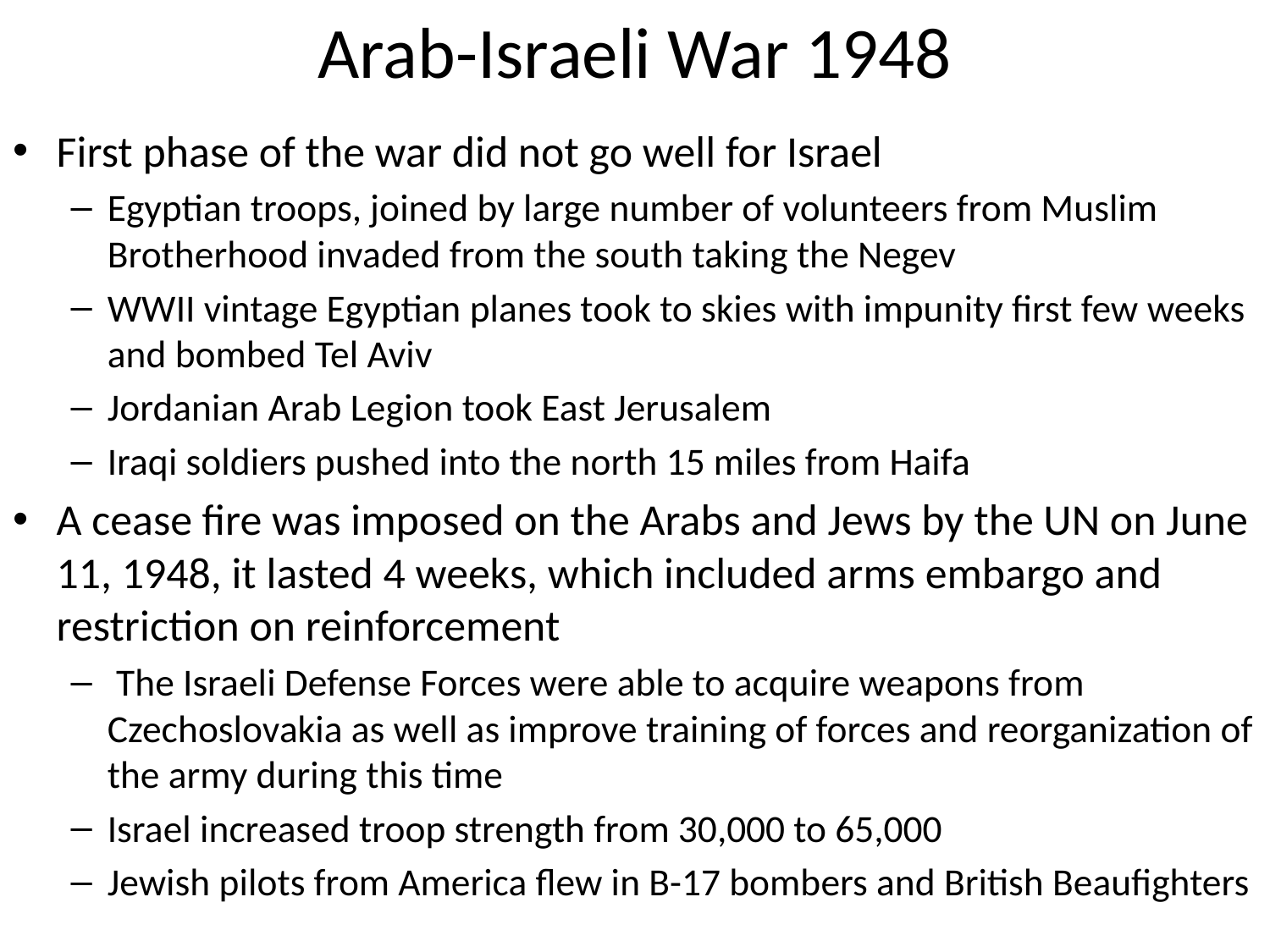

# Arab-Israeli War 1948
First phase of the war did not go well for Israel
Egyptian troops, joined by large number of volunteers from Muslim Brotherhood invaded from the south taking the Negev
WWII vintage Egyptian planes took to skies with impunity first few weeks and bombed Tel Aviv
Jordanian Arab Legion took East Jerusalem
Iraqi soldiers pushed into the north 15 miles from Haifa
A cease fire was imposed on the Arabs and Jews by the UN on June 11, 1948, it lasted 4 weeks, which included arms embargo and restriction on reinforcement
 The Israeli Defense Forces were able to acquire weapons from Czechoslovakia as well as improve training of forces and reorganization of the army during this time
Israel increased troop strength from 30,000 to 65,000
Jewish pilots from America flew in B-17 bombers and British Beaufighters